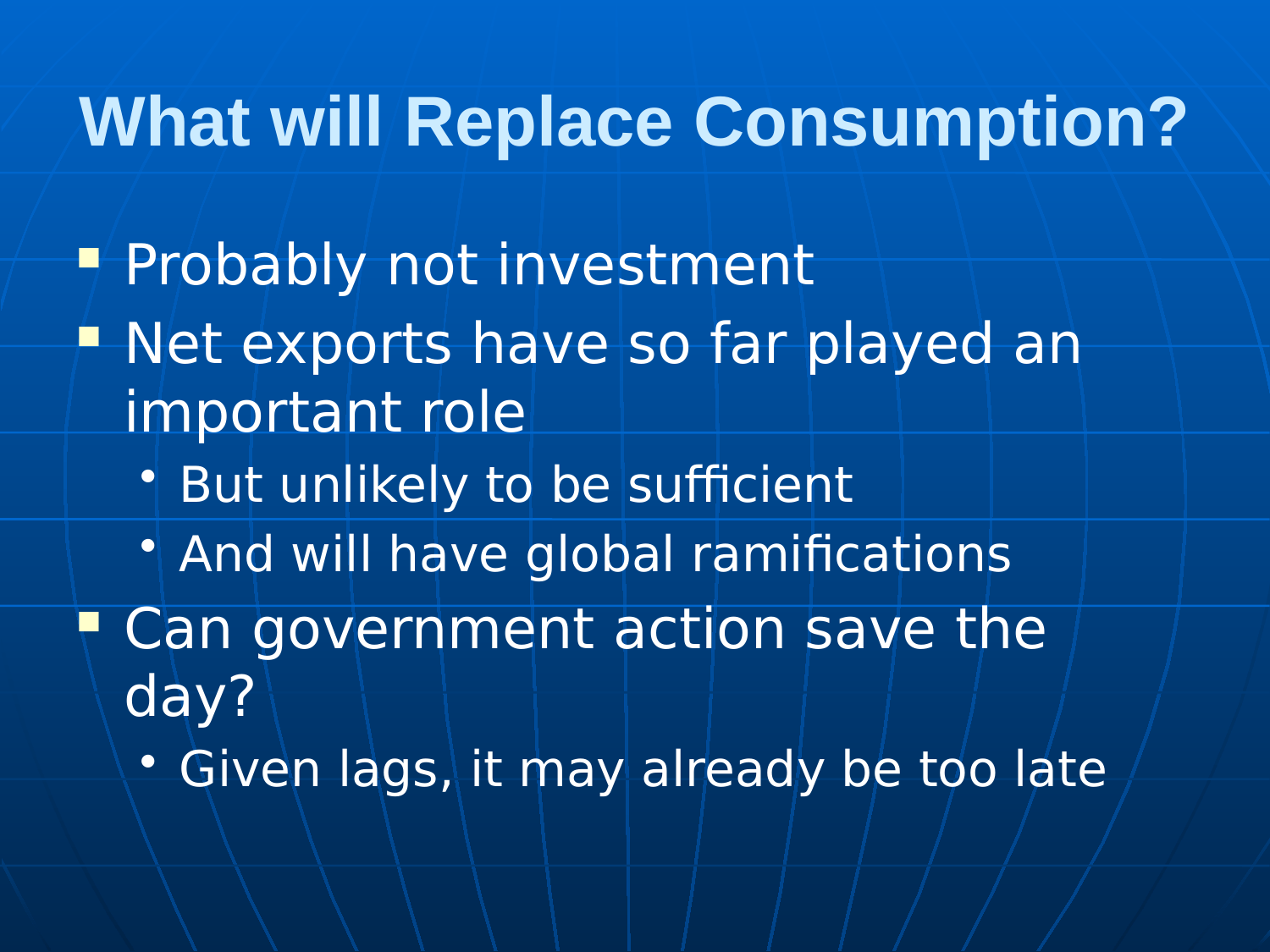

# What will Replace Consumption?
Probably not investment
Net exports have so far played an important role
But unlikely to be sufficient
And will have global ramifications
Can government action save the day?
Given lags, it may already be too late